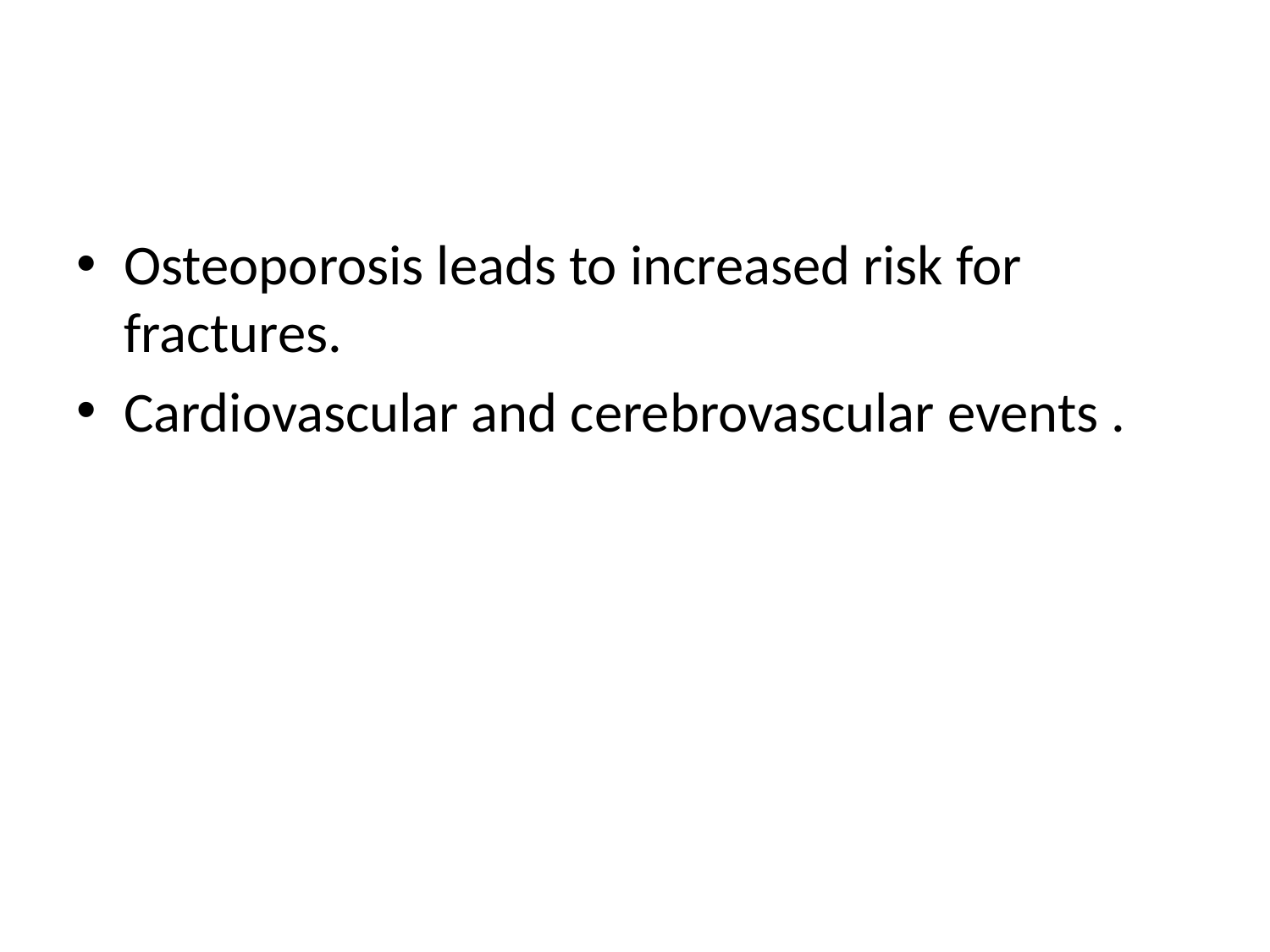

#
Osteoporosis leads to increased risk for fractures.
Cardiovascular and cerebrovascular events .